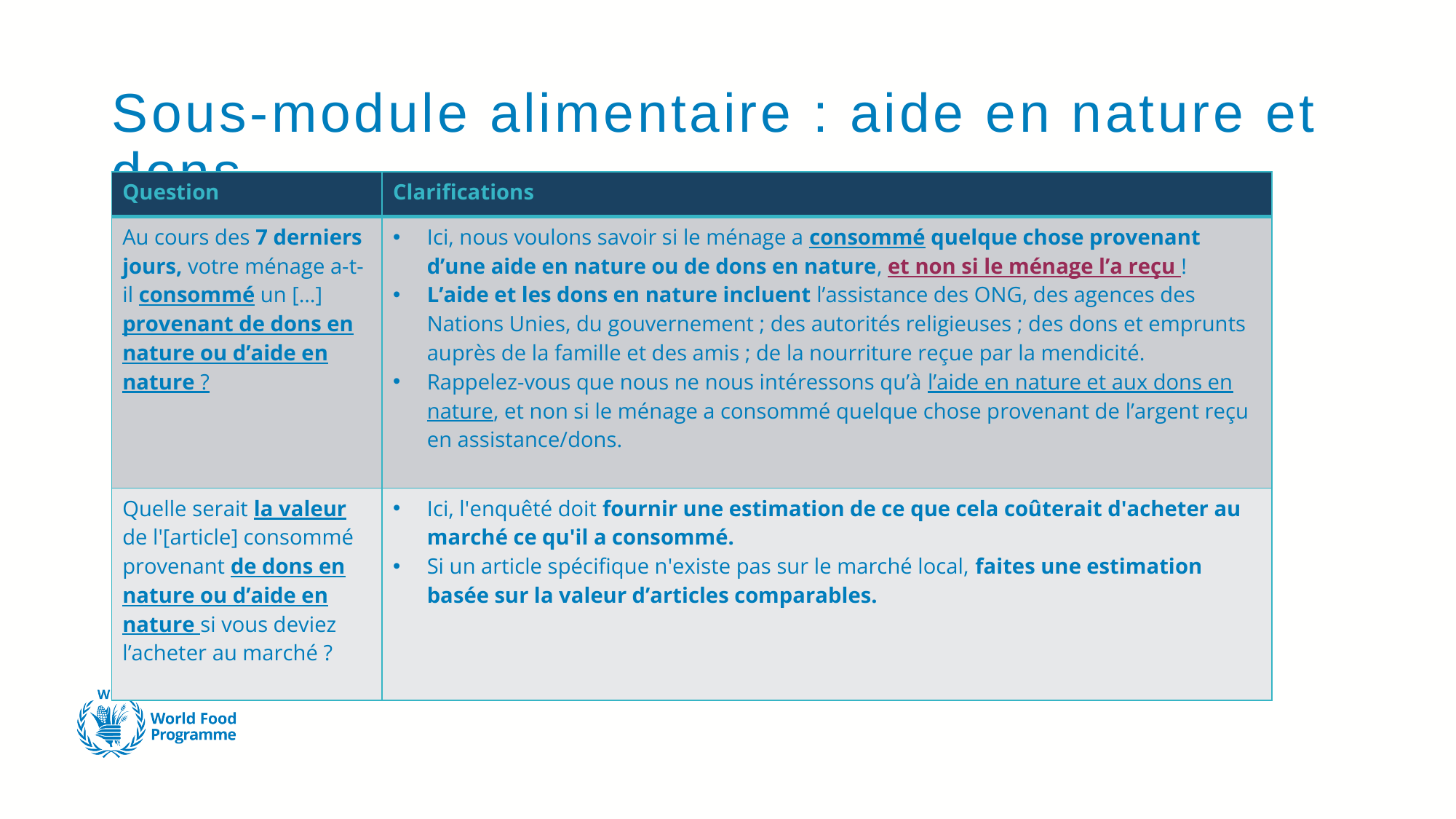

# Sous-module alimentaire : aide en nature et dons
| Question | Clarifications |
| --- | --- |
| Au cours des 7 derniers jours, votre ménage a-t-il consommé un […] provenant de dons en nature ou d’aide en nature ? | Ici, nous voulons savoir si le ménage a consommé quelque chose provenant d’une aide en nature ou de dons en nature, et non si le ménage l’a reçu ! L’aide et les dons en nature incluent l’assistance des ONG, des agences des Nations Unies, du gouvernement ; des autorités religieuses ; des dons et emprunts auprès de la famille et des amis ; de la nourriture reçue par la mendicité. Rappelez-vous que nous ne nous intéressons qu’à l’aide en nature et aux dons en nature, et non si le ménage a consommé quelque chose provenant de l’argent reçu en assistance/dons. |
| Quelle serait la valeur de l'[article] consommé provenant de dons en nature ou d’aide en nature si vous deviez l’acheter au marché ? | Ici, l'enquêté doit fournir une estimation de ce que cela coûterait d'acheter au marché ce qu'il a consommé. Si un article spécifique n'existe pas sur le marché local, faites une estimation basée sur la valeur d’articles comparables. |